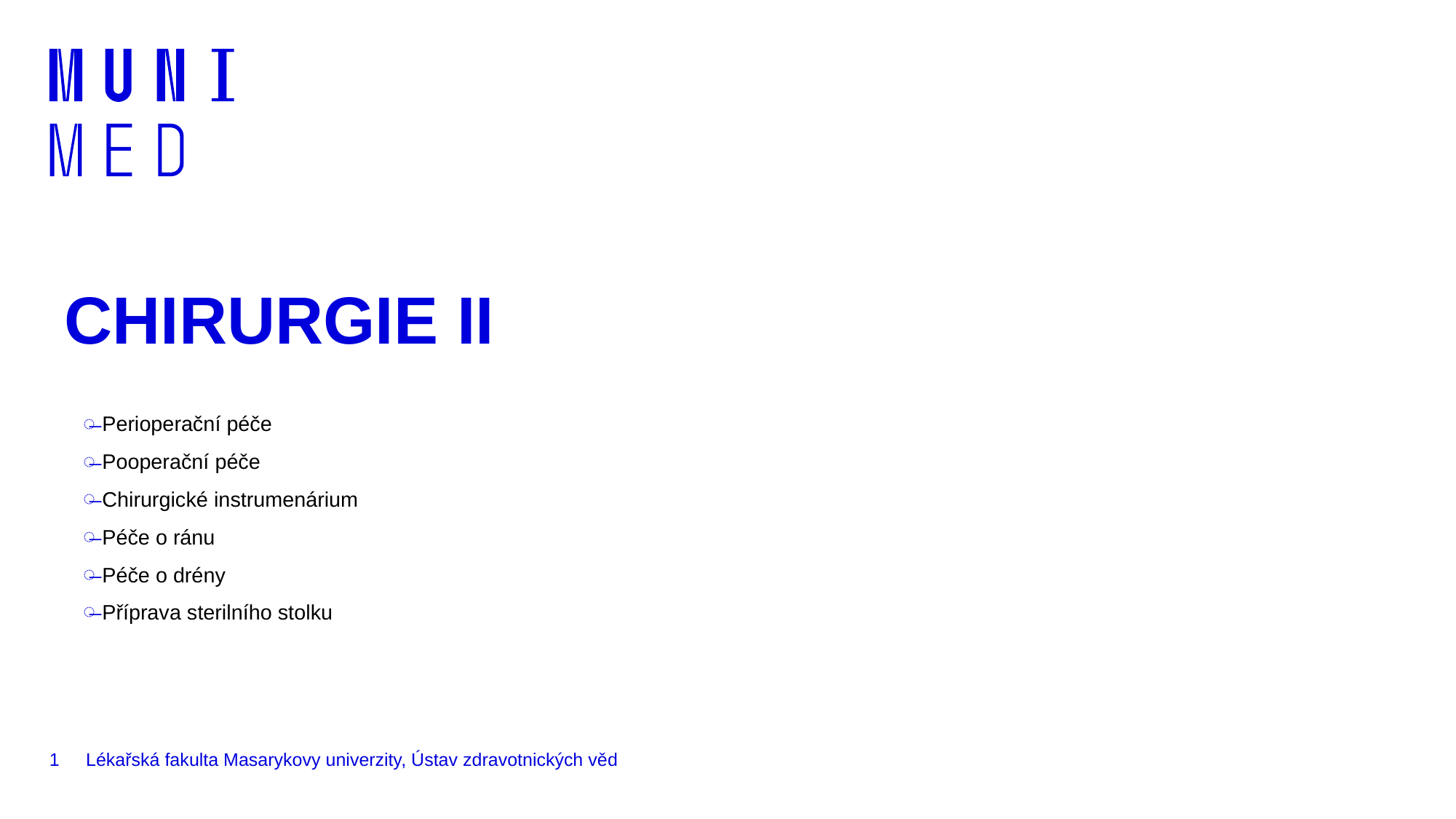

# CHIRURGIE II
Perioperační péče
Pooperační péče
Chirurgické instrumenárium
Péče o ránu
Péče o drény
Příprava sterilního stolku
1
Lékařská fakulta Masarykovy univerzity, Ústav zdravotnických věd